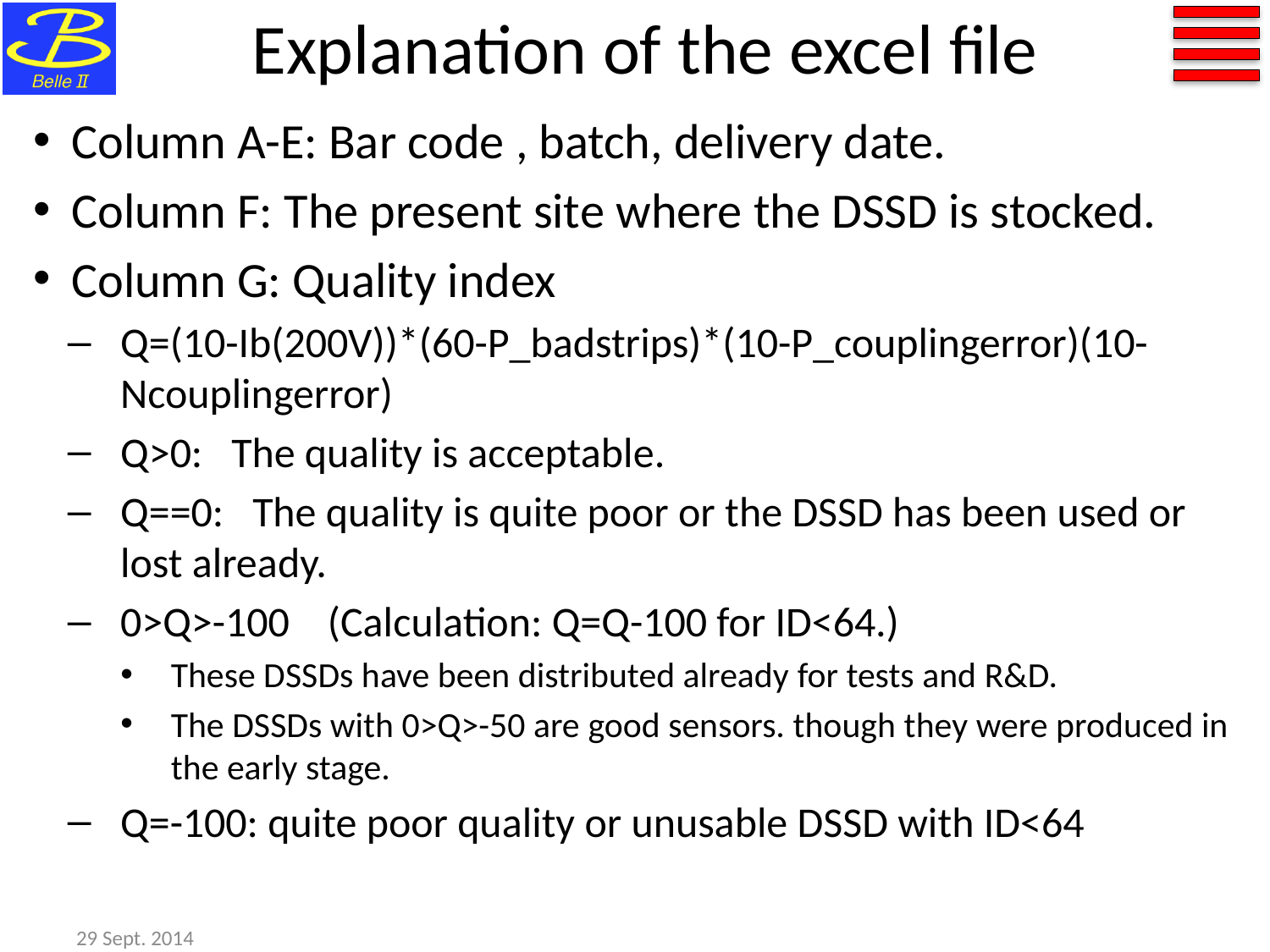

# Explanation of the excel file
Column A-E: Bar code , batch, delivery date.
Column F: The present site where the DSSD is stocked.
Column G: Quality index
Q=(10-Ib(200V))*(60-P_badstrips)*(10-P_couplingerror)(10-Ncouplingerror)
Q>0:   The quality is acceptable.
Q==0:   The quality is quite poor or the DSSD has been used or lost already.
0>Q>-100    (Calculation: Q=Q-100 for ID<64.)
These DSSDs have been distributed already for tests and R&D.
The DSSDs with 0>Q>-50 are good sensors. though they were produced in the early stage.
Q=-100: quite poor quality or unusable DSSD with ID<64
29 Sept. 2014